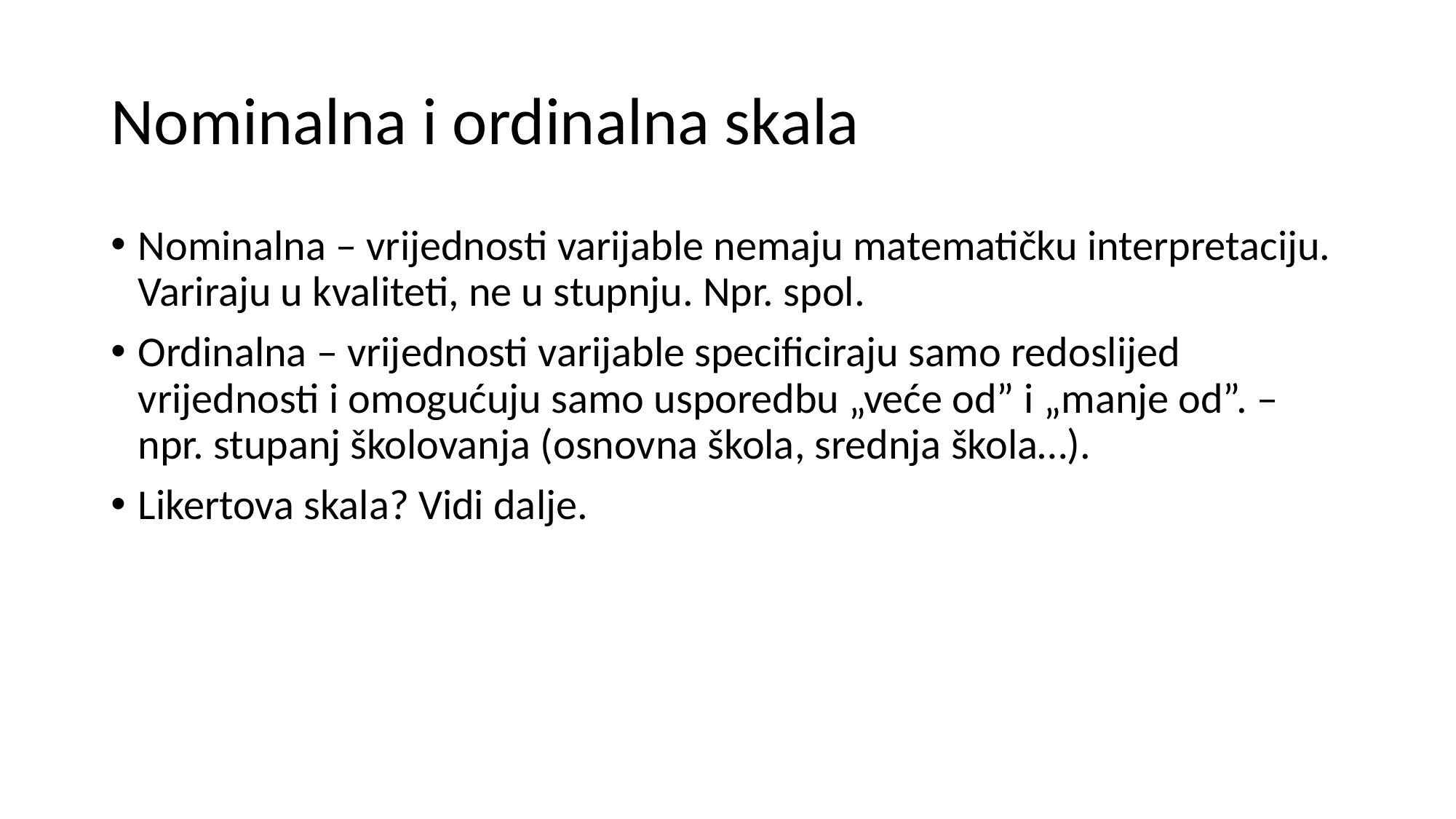

# Nominalna i ordinalna skala
Nominalna – vrijednosti varijable nemaju matematičku interpretaciju. Variraju u kvaliteti, ne u stupnju. Npr. spol.
Ordinalna – vrijednosti varijable specificiraju samo redoslijed vrijednosti i omogućuju samo usporedbu „veće od” i „manje od”. – npr. stupanj školovanja (osnovna škola, srednja škola…).
Likertova skala? Vidi dalje.